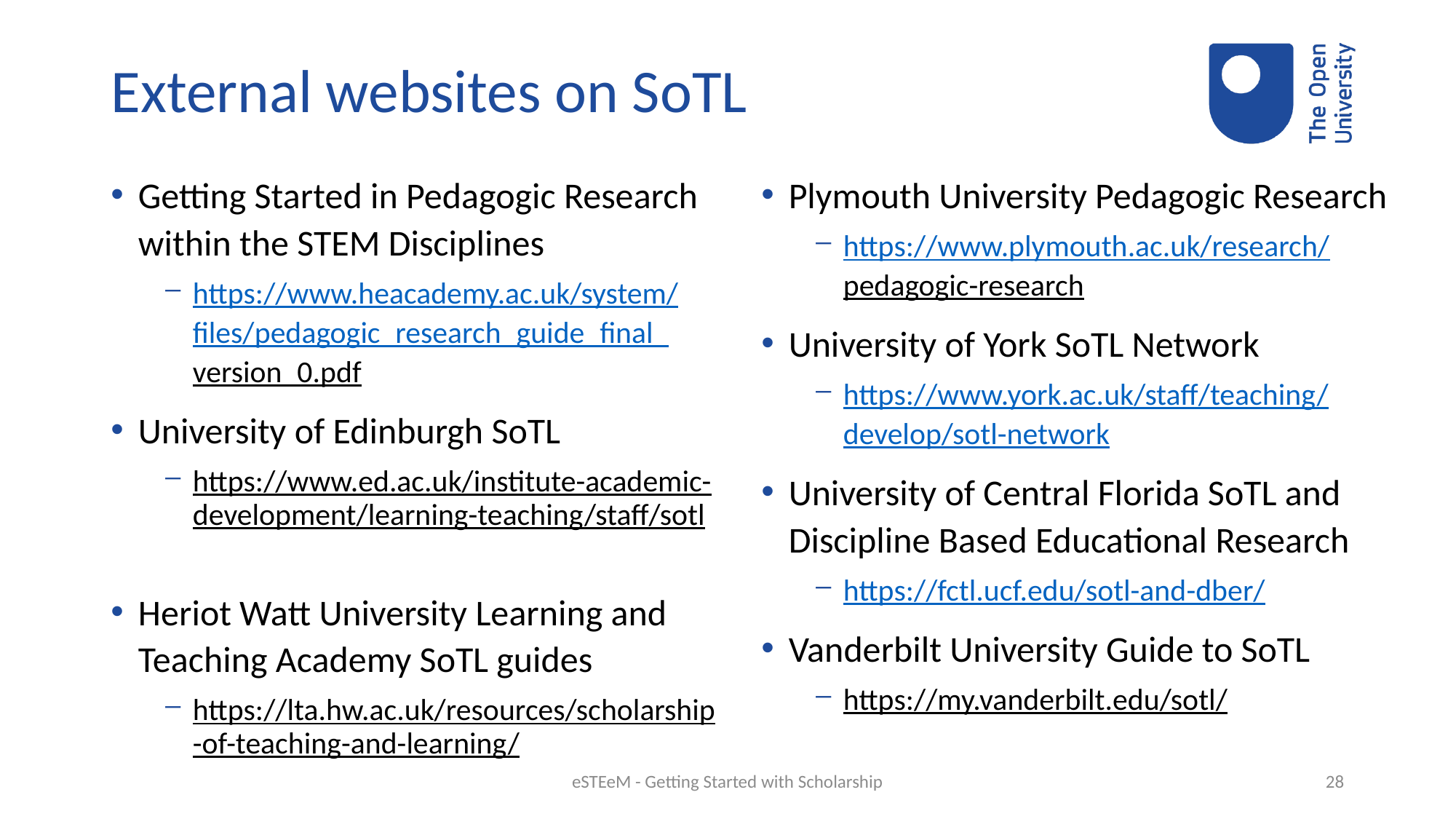

# External websites on SoTL
Getting Started in Pedagogic Research within the STEM Disciplines
https://www.heacademy.ac.uk/system/
files/pedagogic_research_guide_final_
version_0.pdf
University of Edinburgh SoTL
https://www.ed.ac.uk/institute-academic-development/learning-teaching/staff/sotl
Heriot Watt University Learning and Teaching Academy SoTL guides
https://lta.hw.ac.uk/resources/scholarship-of-teaching-and-learning/
Plymouth University Pedagogic Research
https://www.plymouth.ac.uk/research/
pedagogic-research
University of York SoTL Network
https://www.york.ac.uk/staff/teaching/
develop/sotl-network
University of Central Florida SoTL and Discipline Based Educational Research
https://fctl.ucf.edu/sotl-and-dber/
Vanderbilt University Guide to SoTL
https://my.vanderbilt.edu/sotl/
eSTEeM - Getting Started with Scholarship
28